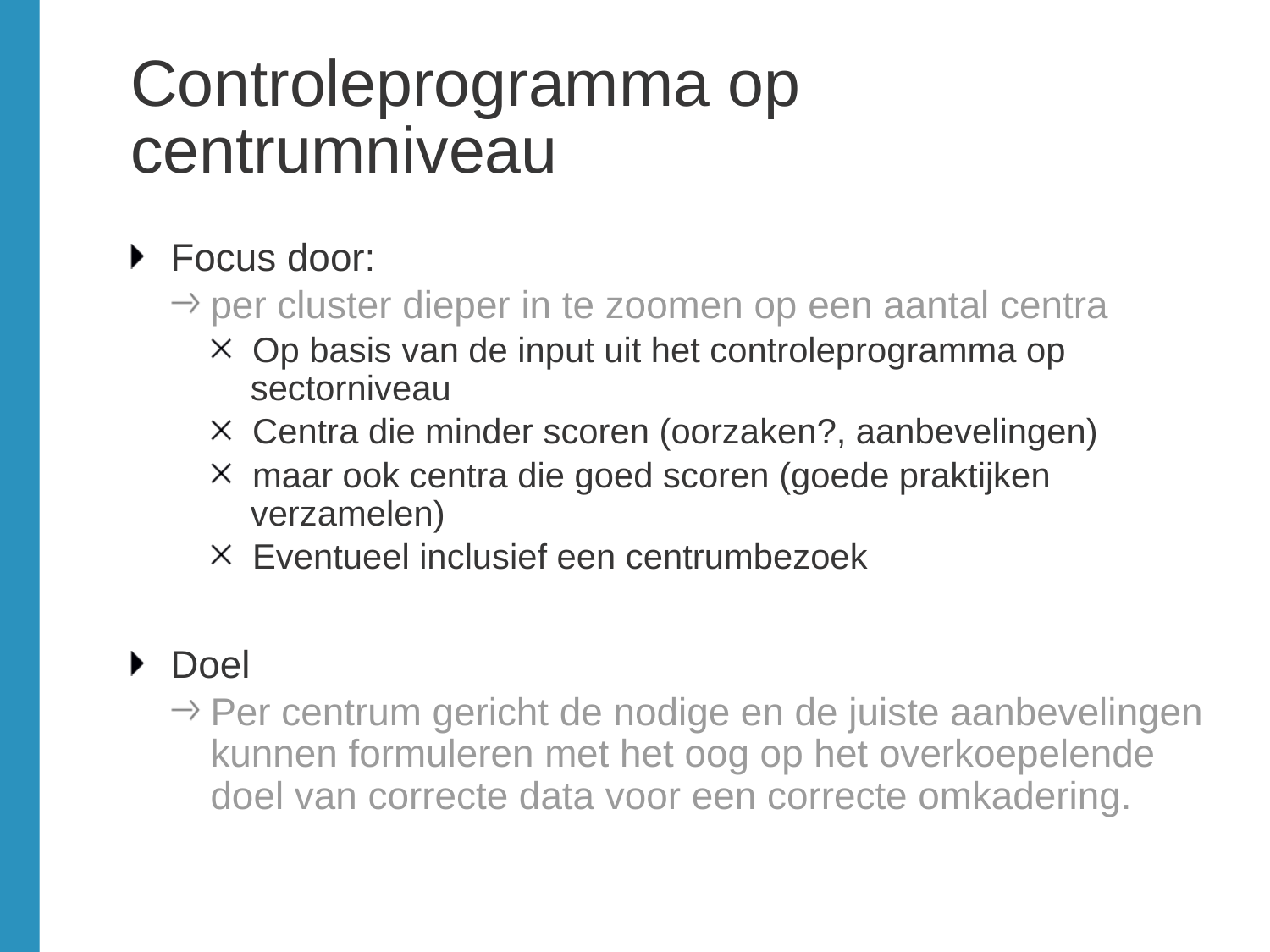

# Controleprogramma op centrumniveau
Focus door:
per cluster dieper in te zoomen op een aantal centra
Op basis van de input uit het controleprogramma op sectorniveau
Centra die minder scoren (oorzaken?, aanbevelingen)
maar ook centra die goed scoren (goede praktijken verzamelen)
Eventueel inclusief een centrumbezoek

Doel
Per centrum gericht de nodige en de juiste aanbevelingen kunnen formuleren met het oog op het overkoepelende doel van correcte data voor een correcte omkadering.